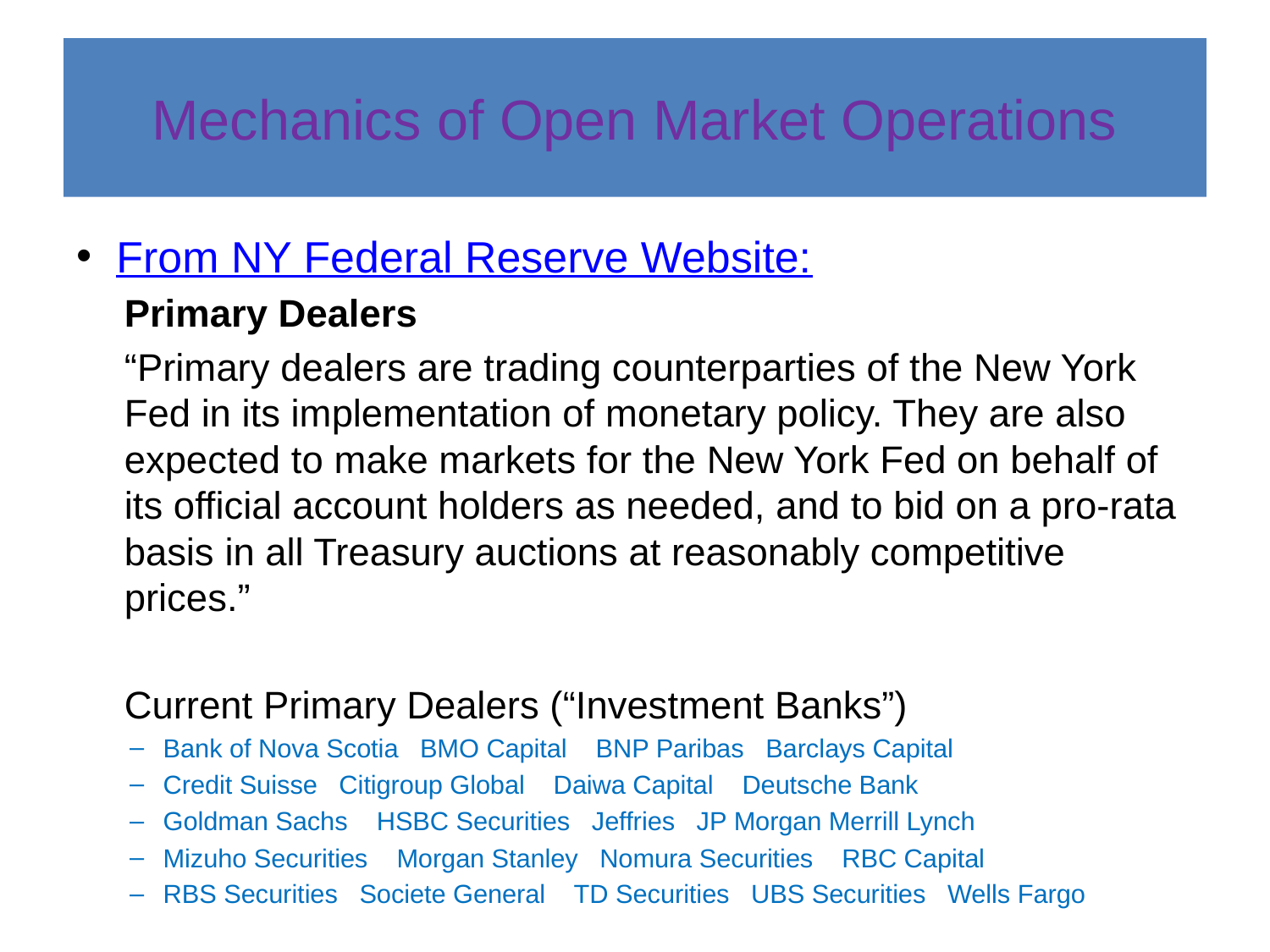

# Mechanics of Open Market Operations
From NY Federal Reserve Website:
Primary Dealers
“Primary dealers are trading counterparties of the New York Fed in its implementation of monetary policy. They are also expected to make markets for the New York Fed on behalf of its official account holders as needed, and to bid on a pro-rata basis in all Treasury auctions at reasonably competitive prices.”

Current Primary Dealers (“Investment Banks”)
Bank of Nova Scotia   BMO Capital    BNP Paribas   Barclays Capital
Credit Suisse   Citigroup Global    Daiwa Capital    Deutsche Bank
Goldman Sachs    HSBC Securities   Jeffries   JP Morgan Merrill Lynch
Mizuho Securities    Morgan Stanley   Nomura Securities    RBC Capital
RBS Securities   Societe General    TD Securities   UBS Securities   Wells Fargo